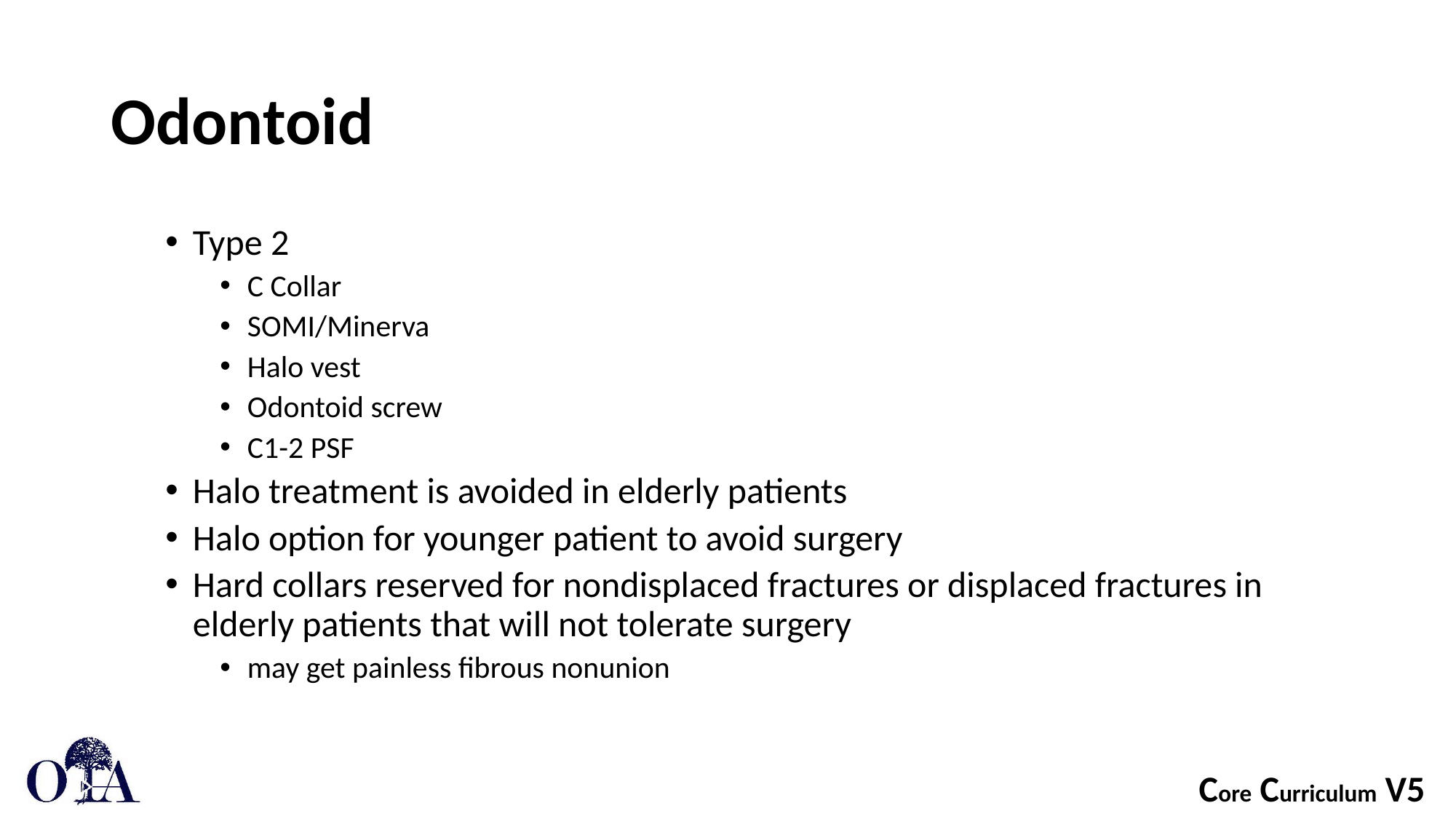

# Odontoid
Type 2
C Collar
SOMI/Minerva
Halo vest
Odontoid screw
C1-2 PSF
Halo treatment is avoided in elderly patients
Halo option for younger patient to avoid surgery
Hard collars reserved for nondisplaced fractures or displaced fractures in elderly patients that will not tolerate surgery
may get painless fibrous nonunion